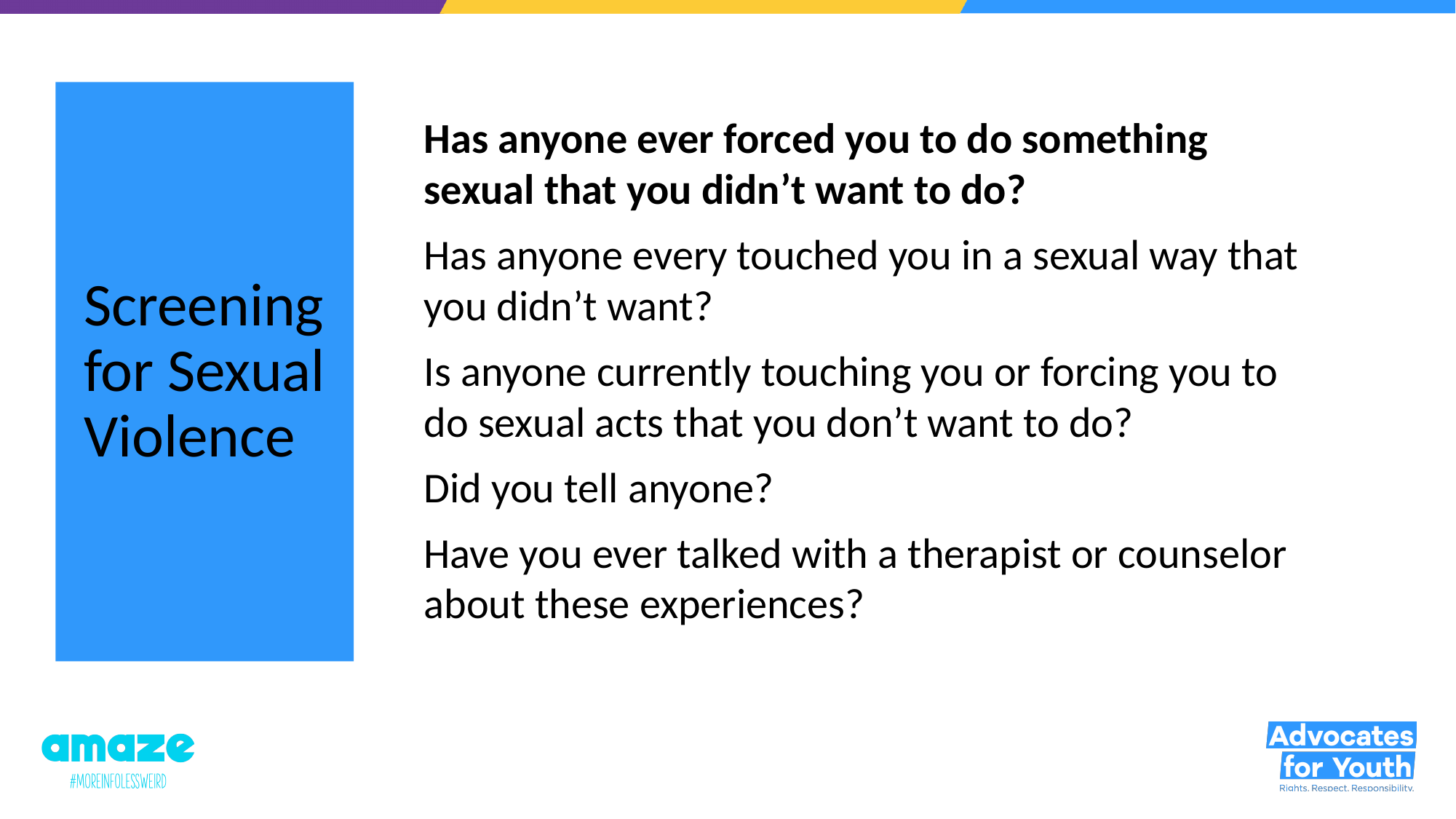

# Screening for Sexual Violence
Has anyone ever forced you to do something sexual that you didn’t want to do?

Has anyone every touched you in a sexual way that you didn’t want?

Is anyone currently touching you or forcing you to do sexual acts that you don’t want to do?

Did you tell anyone?

Have you ever talked with a therapist or counselor about these experiences?